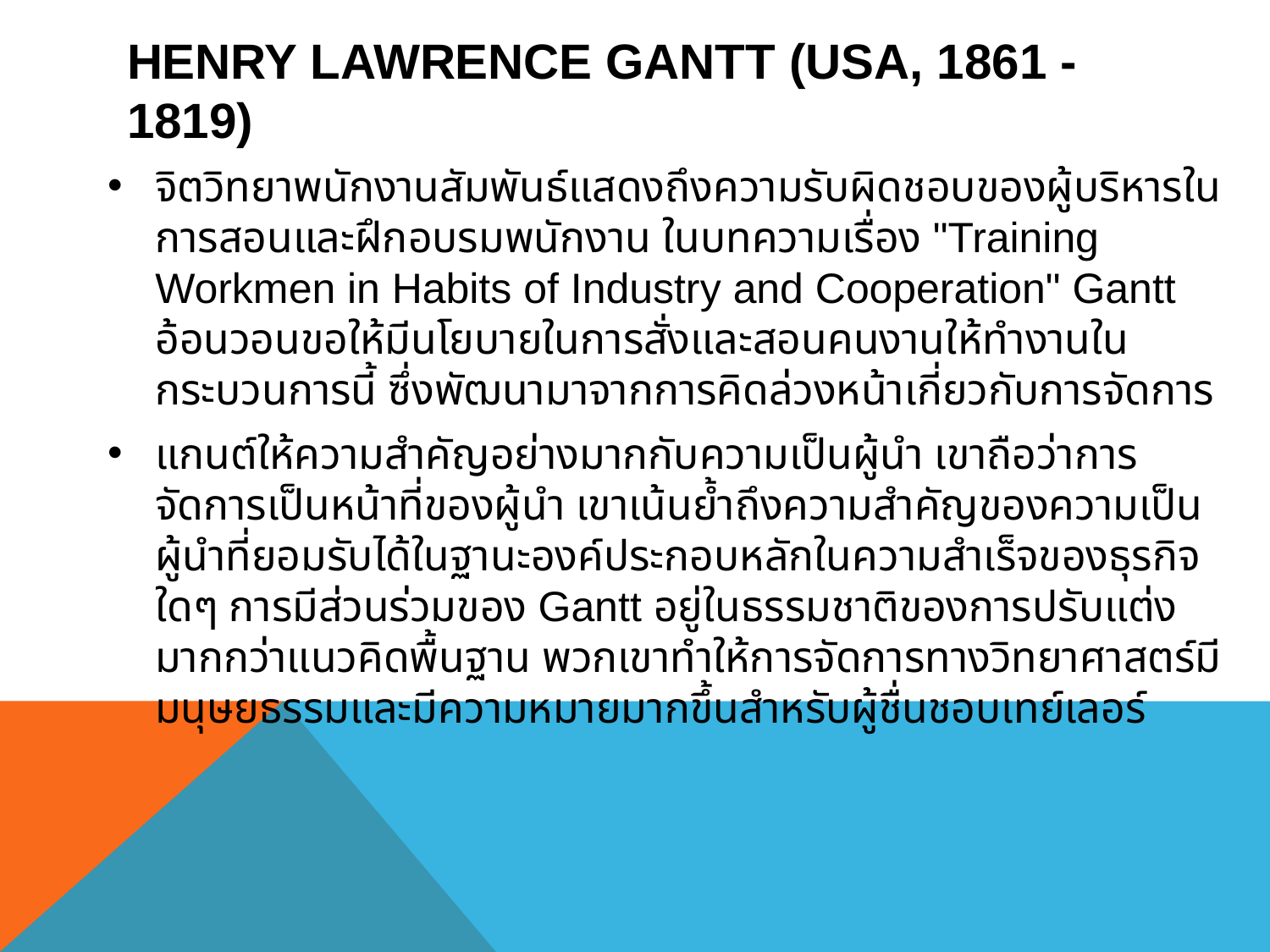

# Henry Lawrence Gantt (USA, 1861 - 1819)
จิตวิทยาพนักงานสัมพันธ์แสดงถึงความรับผิดชอบของผู้บริหารในการสอนและฝึกอบรมพนักงาน ในบทความเรื่อง "Training Workmen in Habits of Industry and Cooperation" Gantt อ้อนวอนขอให้มีนโยบายในการสั่งและสอนคนงานให้ทำงานในกระบวนการนี้ ซึ่งพัฒนามาจากการคิดล่วงหน้าเกี่ยวกับการจัดการ
แกนต์ให้ความสำคัญอย่างมากกับความเป็นผู้นำ เขาถือว่าการจัดการเป็นหน้าที่ของผู้นำ เขาเน้นย้ำถึงความสำคัญของความเป็นผู้นำที่ยอมรับได้ในฐานะองค์ประกอบหลักในความสำเร็จของธุรกิจใดๆ การมีส่วนร่วมของ Gantt อยู่ในธรรมชาติของการปรับแต่งมากกว่าแนวคิดพื้นฐาน พวกเขาทำให้การจัดการทางวิทยาศาสตร์มีมนุษยธรรมและมีความหมายมากขึ้นสำหรับผู้ชื่นชอบเทย์เลอร์